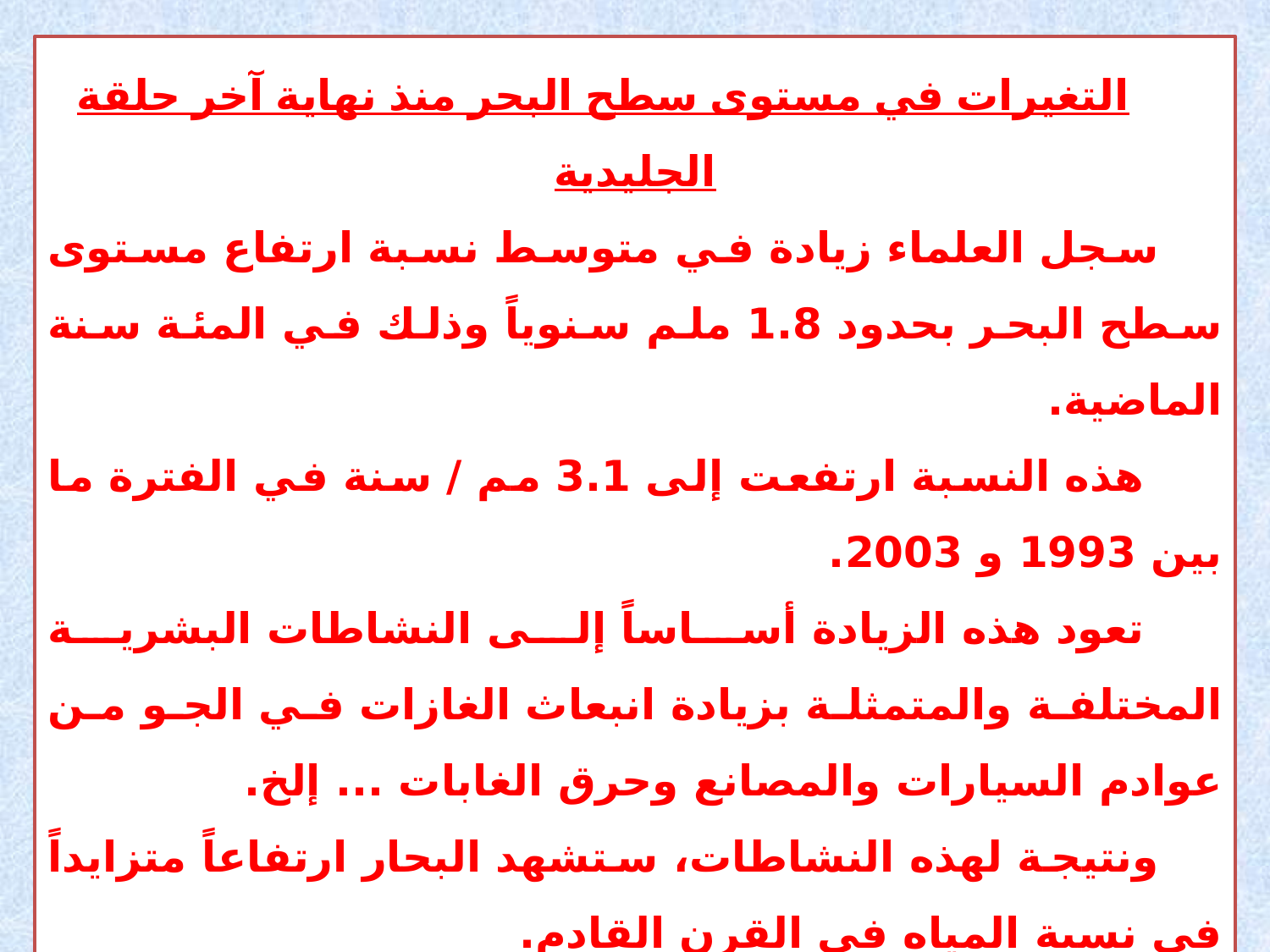

التغيرات في مستوى سطح البحر منذ نهاية آخر حلقة الجليدية
سجل العلماء زيادة في متوسط نسبة ارتفاع مستوى سطح البحر بحدود 1.8 ملم سنوياً وذلك في المئة سنة الماضية.
 هذه النسبة ارتفعت إلى 3.1 مم / سنة في الفترة ما بين 1993 و 2003.
 تعود هذه الزيادة أساساً إلى النشاطات البشرية المختلفة والمتمثلة بزيادة انبعاث الغازات في الجو من عوادم السيارات والمصانع وحرق الغابات ... إلخ.
ونتيجة لهذه النشاطات، ستشهد البحار ارتفاعاً متزايداً في نسبة المياه في القرن القادم.
يتوقع العلماء زيادة في ارتفاع سطح البحر تقدر بـ 1.3 م في القرن المقبل.
 بينما يرى البعض بأن هذه الزيادة قد تنخفض إلى 80 سم في حال تحكم الإنسان بطريقة استخدام الطاقه واعتماده على الطاقه النظيفة.